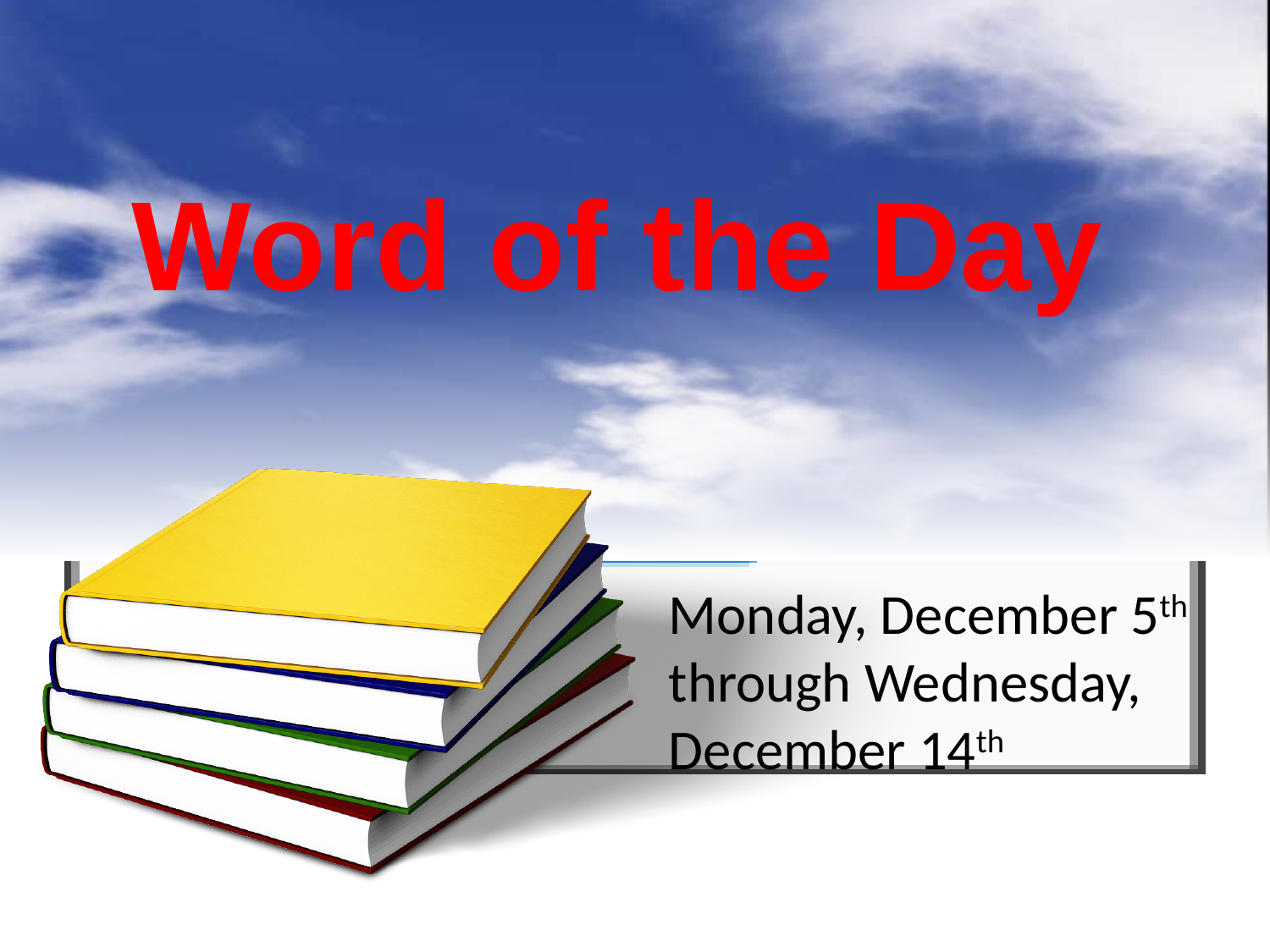

# Word of the Day
Monday, December 5th through Wednesday, December 14th